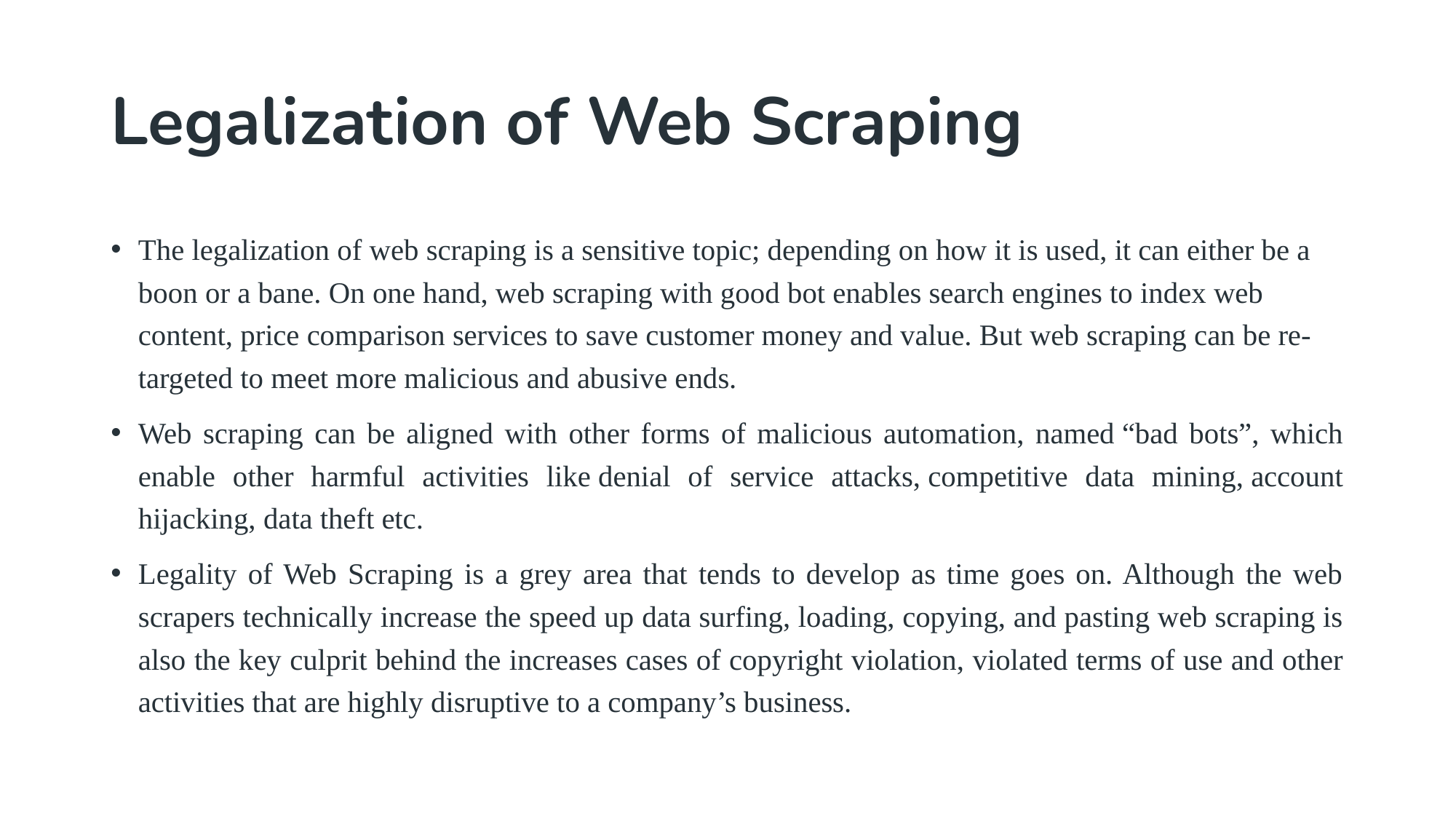

# Legalization of Web Scraping
The legalization of web scraping is a sensitive topic; depending on how it is used, it can either be a boon or a bane. On one hand, web scraping with good bot enables search engines to index web content, price comparison services to save customer money and value. But web scraping can be re-targeted to meet more malicious and abusive ends.
Web scraping can be aligned with other forms of malicious automation, named “bad bots”, which enable other harmful activities like denial of service attacks, competitive data mining, account hijacking, data theft etc.
Legality of Web Scraping is a grey area that tends to develop as time goes on. Although the web scrapers technically increase the speed up data surfing, loading, copying, and pasting web scraping is also the key culprit behind the increases cases of copyright violation, violated terms of use and other activities that are highly disruptive to a company’s business.